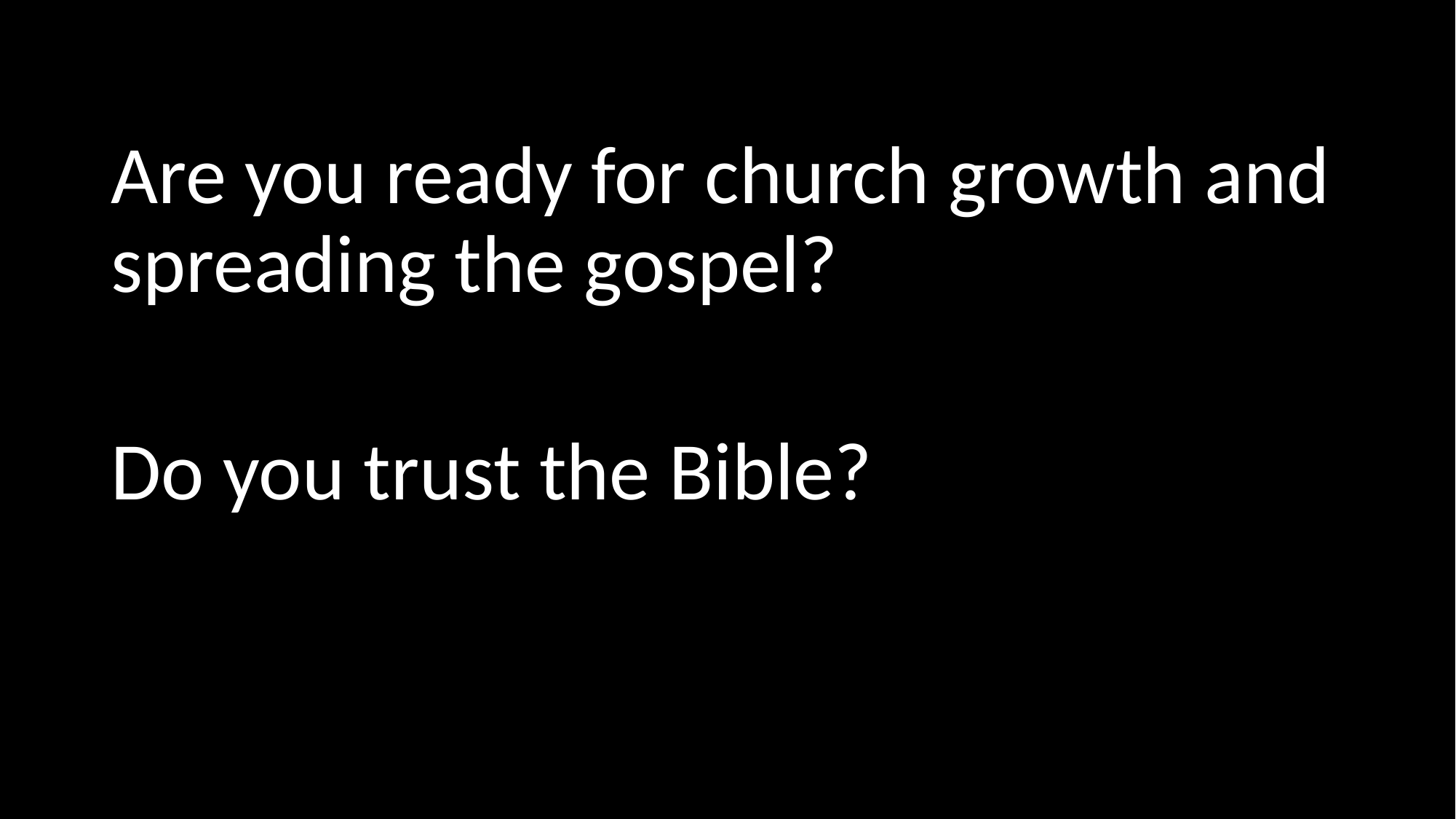

Are you ready for church growth and spreading the gospel?

Do you trust the Bible?